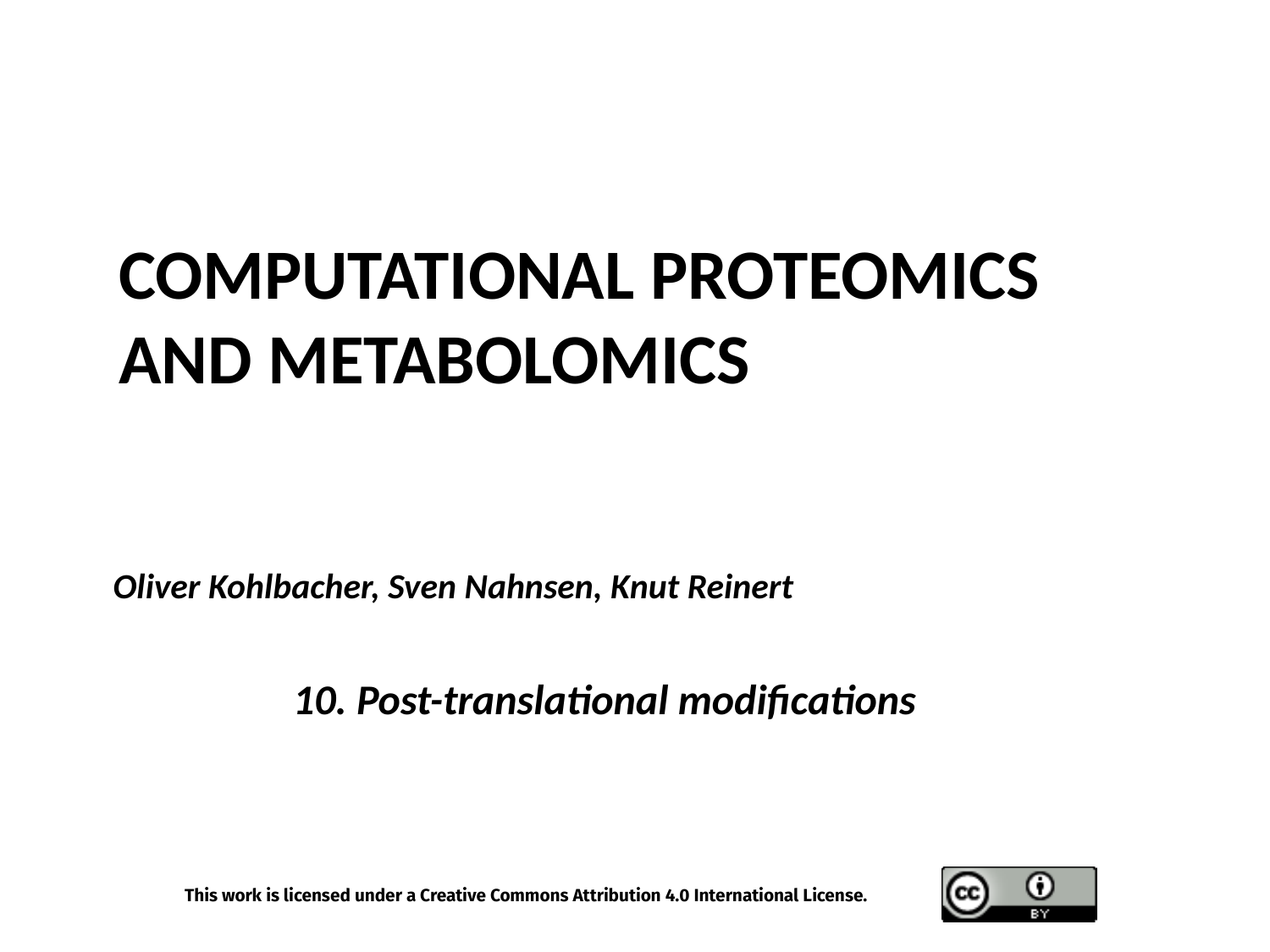

# Computational Proteomics and Metabolomics
Oliver Kohlbacher, Sven Nahnsen, Knut Reinert
10. Post-translational modifications